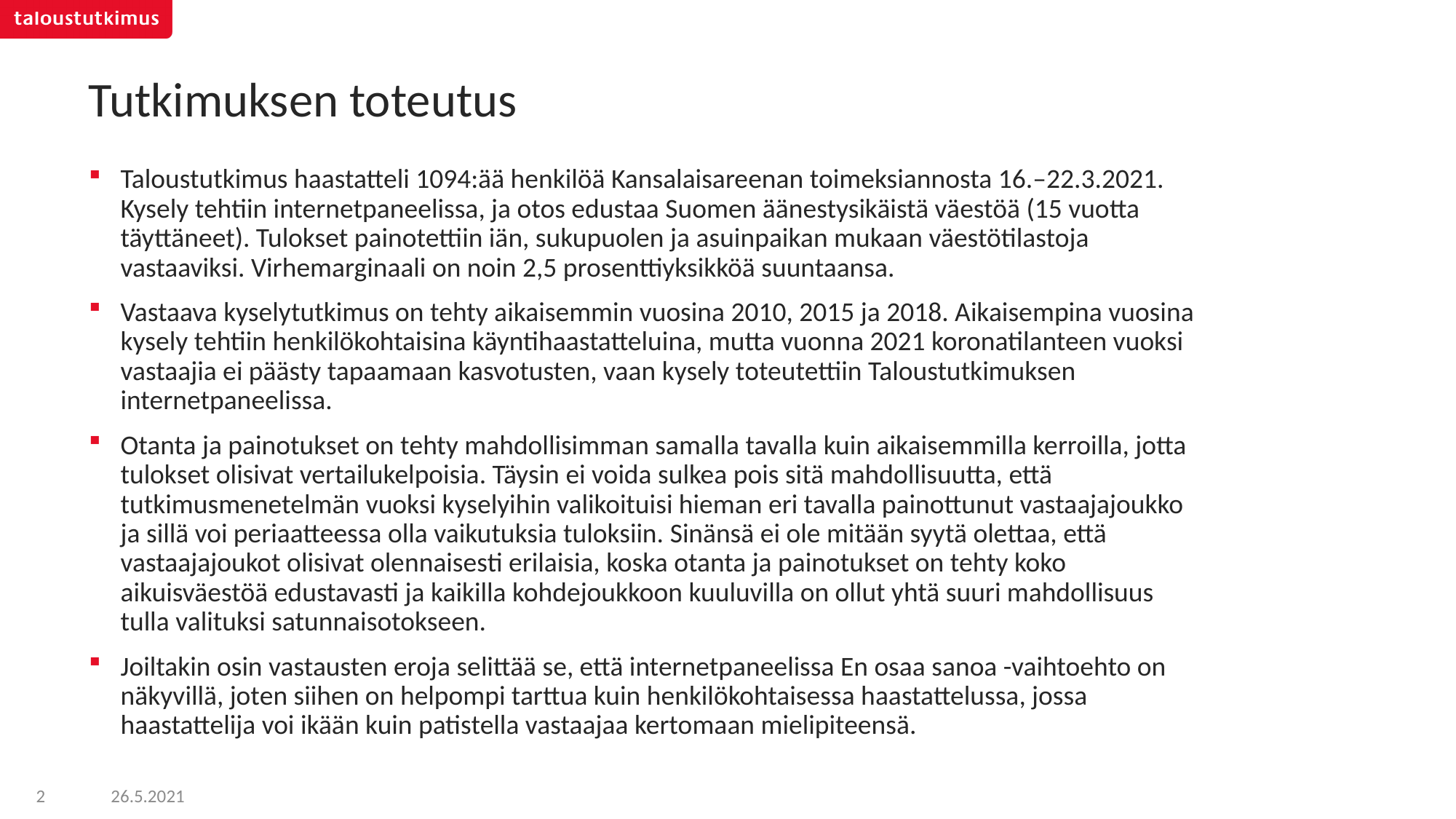

# Tutkimuksen toteutus
Taloustutkimus haastatteli 1094:ää henkilöä Kansalaisareenan toimeksiannosta 16.–22.3.2021. Kysely tehtiin internetpaneelissa, ja otos edustaa Suomen äänestysikäistä väestöä (15 vuotta täyttäneet). Tulokset painotettiin iän, sukupuolen ja asuinpaikan mukaan väestötilastoja vastaaviksi. Virhemarginaali on noin 2,5 prosenttiyksikköä suuntaansa.
Vastaava kyselytutkimus on tehty aikaisemmin vuosina 2010, 2015 ja 2018. Aikaisempina vuosina kysely tehtiin henkilökohtaisina käyntihaastatteluina, mutta vuonna 2021 koronatilanteen vuoksi vastaajia ei päästy tapaamaan kasvotusten, vaan kysely toteutettiin Taloustutkimuksen internetpaneelissa.
Otanta ja painotukset on tehty mahdollisimman samalla tavalla kuin aikaisemmilla kerroilla, jotta tulokset olisivat vertailukelpoisia. Täysin ei voida sulkea pois sitä mahdollisuutta, että tutkimusmenetelmän vuoksi kyselyihin valikoituisi hieman eri tavalla painottunut vastaajajoukko ja sillä voi periaatteessa olla vaikutuksia tuloksiin. Sinänsä ei ole mitään syytä olettaa, että vastaajajoukot olisivat olennaisesti erilaisia, koska otanta ja painotukset on tehty koko aikuisväestöä edustavasti ja kaikilla kohdejoukkoon kuuluvilla on ollut yhtä suuri mahdollisuus tulla valituksi satunnaisotokseen.
Joiltakin osin vastausten eroja selittää se, että internetpaneelissa En osaa sanoa -vaihtoehto on näkyvillä, joten siihen on helpompi tarttua kuin henkilökohtaisessa haastattelussa, jossa haastattelija voi ikään kuin patistella vastaajaa kertomaan mielipiteensä.

2
26.5.2021